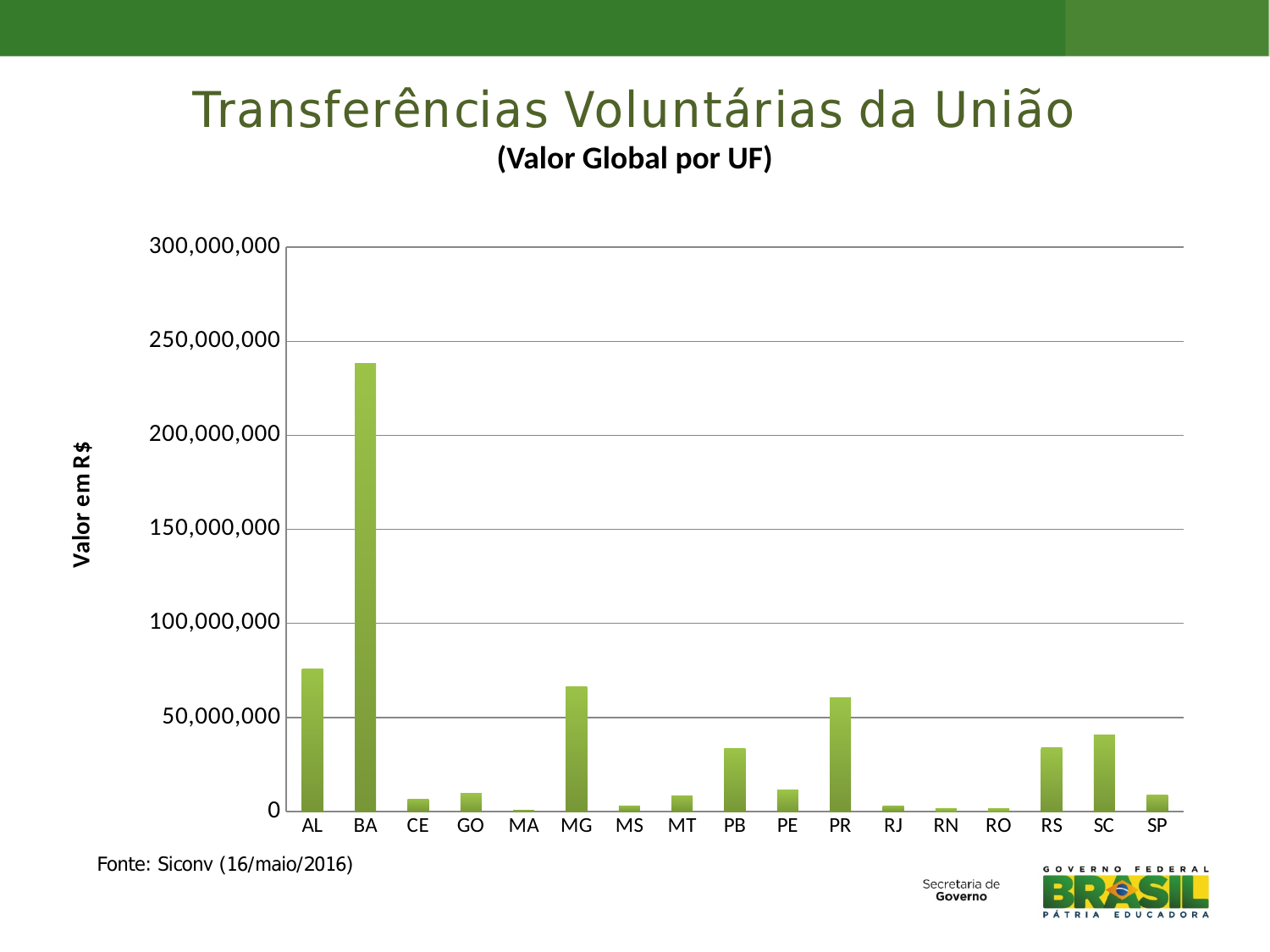

# Transferências Voluntárias da União (Valor Global por UF)

### Chart

| Category | Valor Global |
|---|---|
| AL | 75845067.22000001 |
| BA | 238231794.07 |
| CE | 6565914.58 |
| GO | 9708512.0 |
| MA | 702880.72 |
| MG | 66198181.870000005 |
| MS | 2930012.12 |
| MT | 8282155.73 |
| PB | 33682457.120000005 |
| PE | 11293024.789999997 |
| PR | 60326730.82000001 |
| RJ | 2793324.92 |
| RN | 1779820.6 |
| RO | 1796800.0 |
| RS | 34053522.690000005 |
| SC | 40836230.330000006 |
| SP | 8816699.9 |
Fonte: Siconv (16/maio/2016)